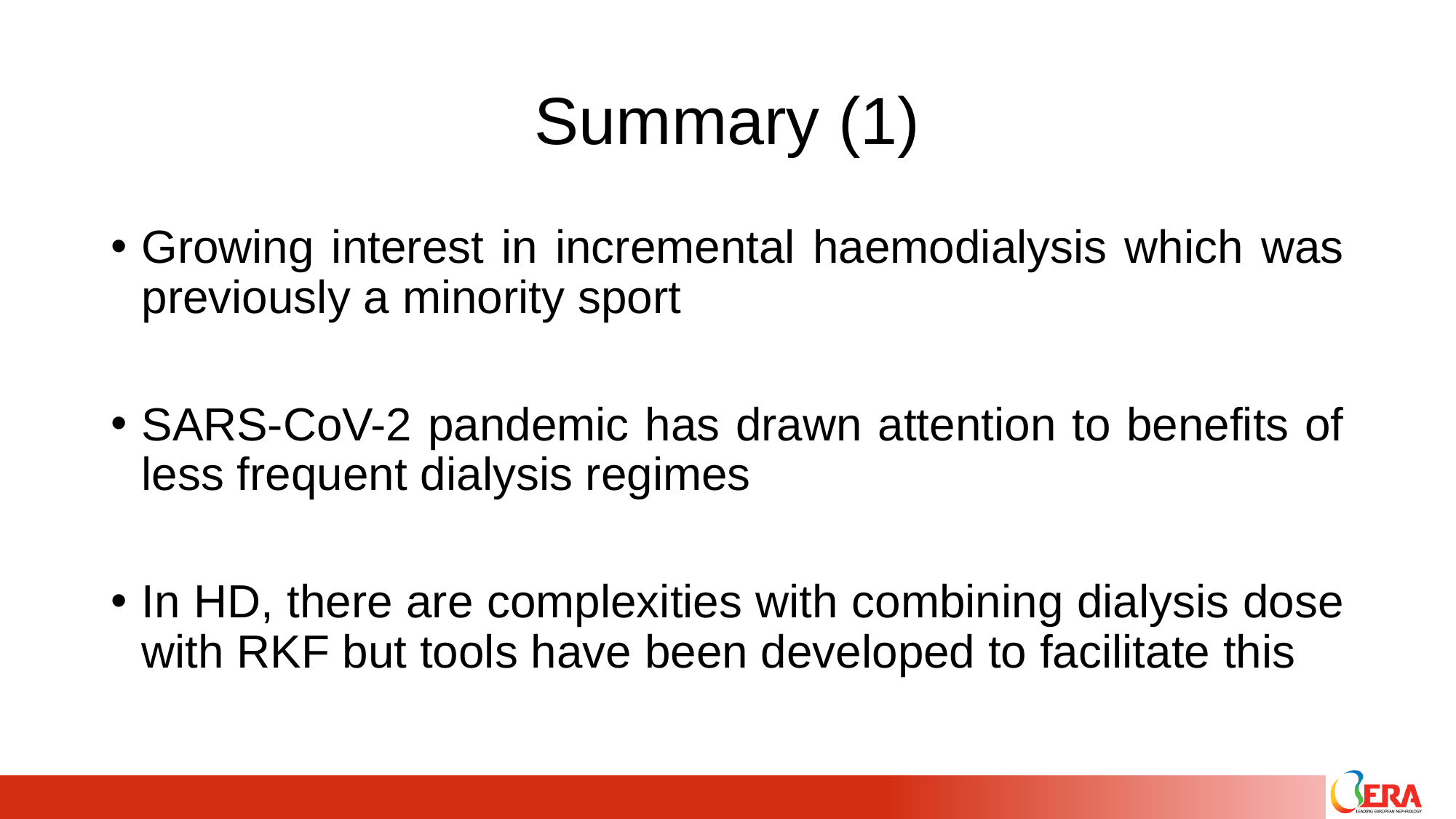

# Summary (1)
Growing interest in incremental haemodialysis which was previously a minority sport

SARS-CoV-2 pandemic has drawn attention to benefits of less frequent dialysis regimes

In HD, there are complexities with combining dialysis dose with RKF but tools have been developed to facilitate this